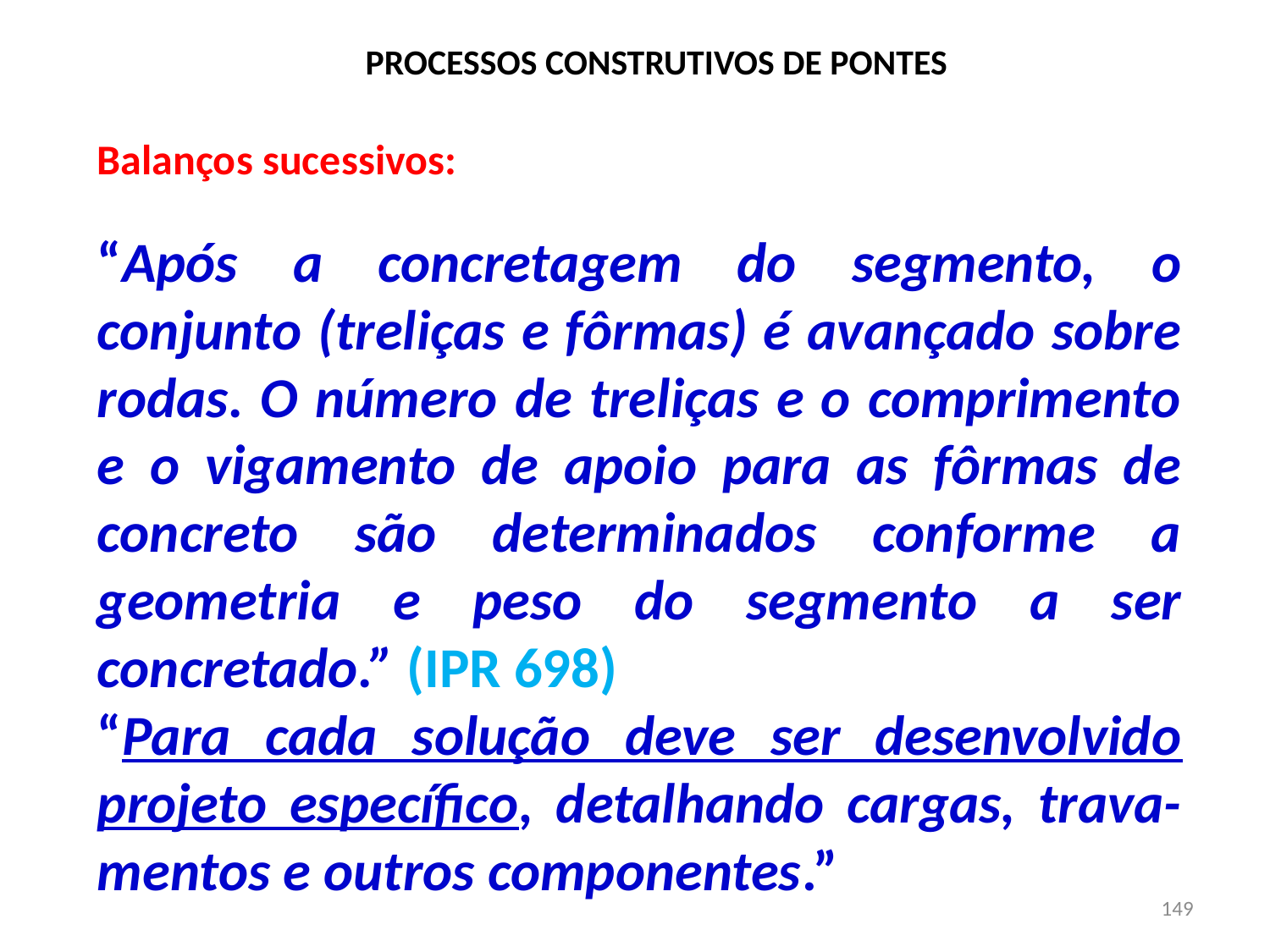

# PROCESSOS CONSTRUTIVOS DE PONTES
Balanços sucessivos:

“Após a concretagem do segmento, o conjunto (treliças e fôrmas) é avançado sobre rodas. O número de treliças e o comprimento e o vigamento de apoio para as fôrmas de concreto são determinados conforme a geometria e peso do segmento a ser concretado.” (IPR 698)
“Para cada solução deve ser desenvolvido projeto específico, detalhando cargas, trava-mentos e outros componentes.”
149